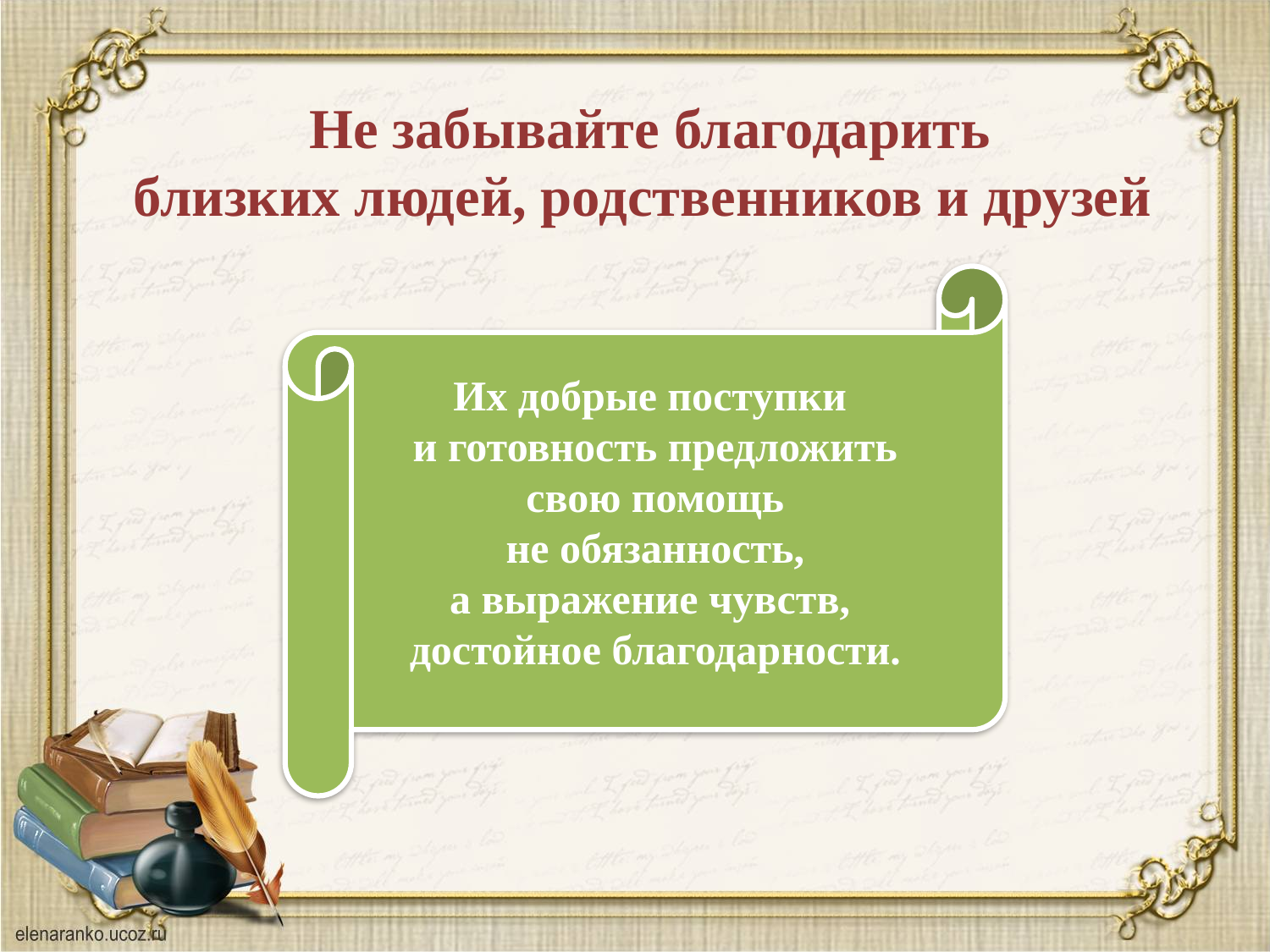

Не забывайте благодарить
близких людей, родственников и друзей

Их добрые поступки
и готовность предложить
свою помощь
 не обязанность,
а выражение чувств,
достойное благодарности.